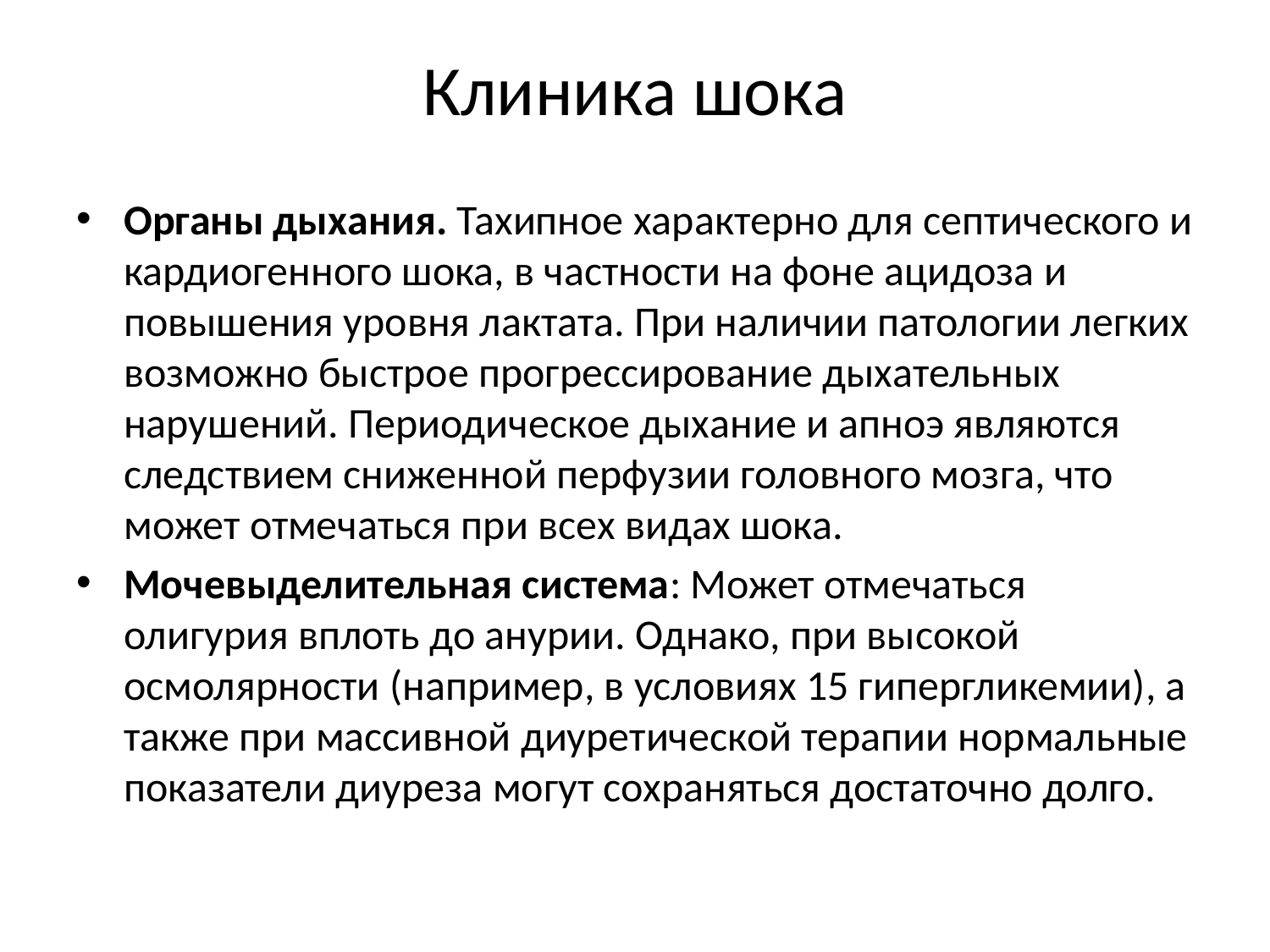

# Клиника шока
Органы дыхания. Тахипное характерно для септического и кардиогенного шока, в частности на фоне ацидоза и повышения уровня лактата. При наличии патологии легких возможно быстрое прогрессирование дыхательных нарушений. Периодическое дыхание и апноэ являются следствием сниженной перфузии головного мозга, что может отмечаться при всех видах шока.
Мочевыделительная система: Может отмечаться олигурия вплоть до анурии. Однако, при высокой осмолярности (например, в условиях 15 гипергликемии), а также при массивной диуретической терапии нормальные показатели диуреза могут сохраняться достаточно долго.